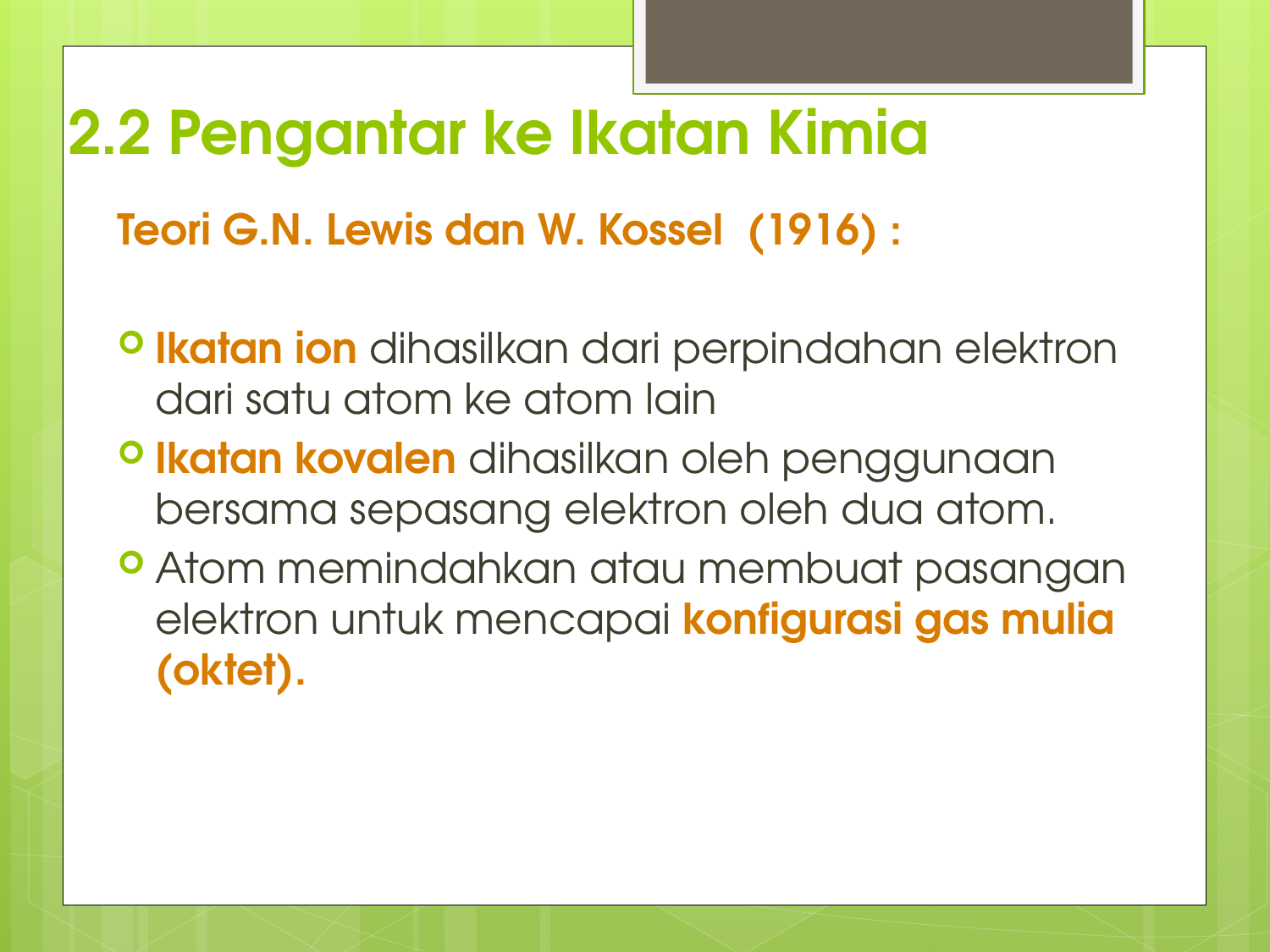

# 2.2 Pengantar ke Ikatan Kimia
Teori G.N. Lewis dan W. Kossel  (1916) :

Ikatan ion dihasilkan dari perpindahan elektron dari satu atom ke atom lain
Ikatan kovalen dihasilkan oleh penggunaan bersama sepasang elektron oleh dua atom.
Atom memindahkan atau membuat pasangan elektron untuk mencapai konfigurasi gas mulia (oktet).